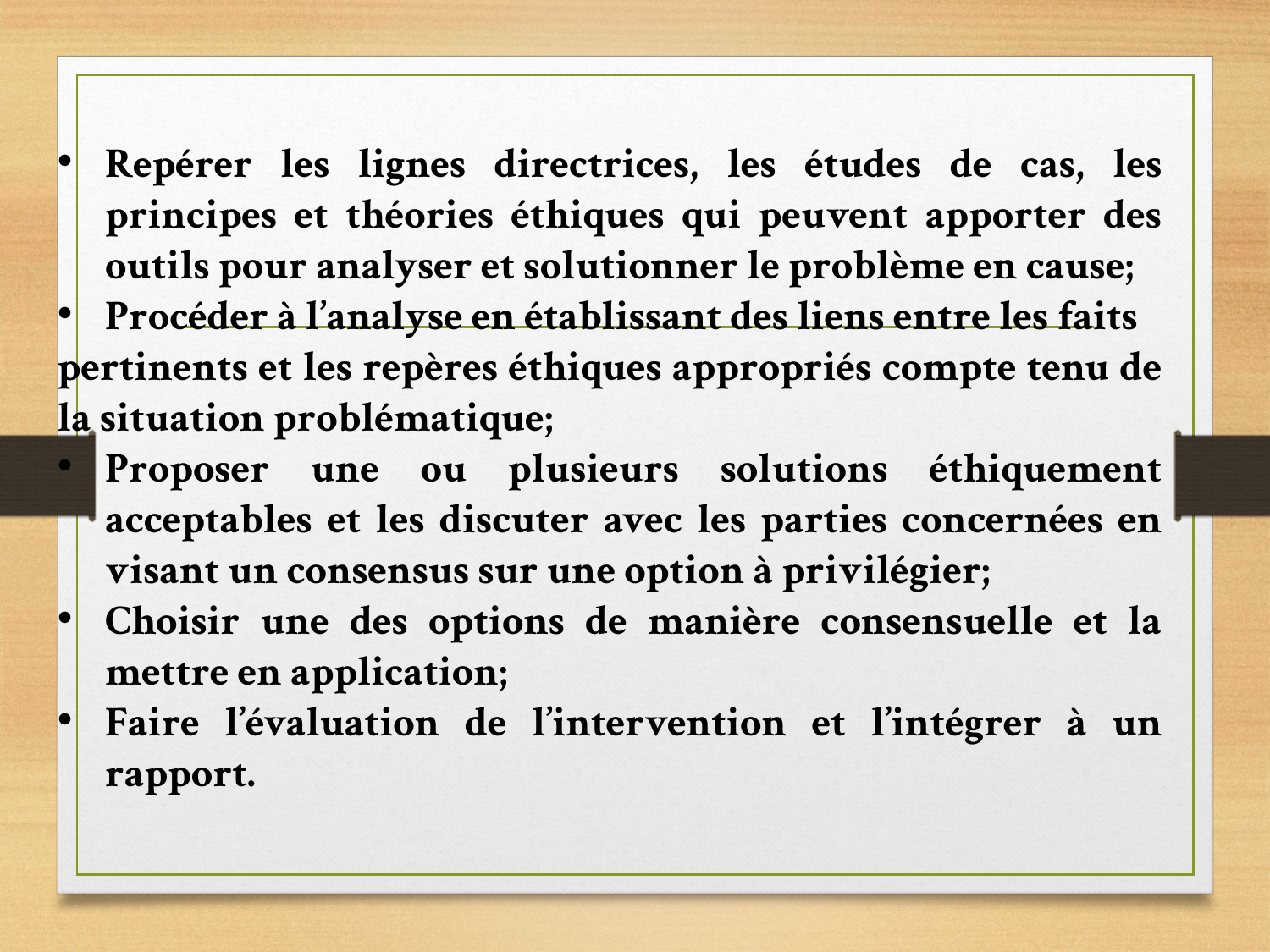

Repérer les lignes directrices, les études de cas, les principes et théories éthiques qui peuvent apporter des outils pour analyser et solutionner le problème en cause;
Procéder à l’analyse en établissant des liens entre les faits
pertinents et les repères éthiques appropriés compte tenu de la situation problématique;
Proposer une ou plusieurs solutions éthiquement acceptables et les discuter avec les parties concernées en visant un consensus sur une option à privilégier;
Choisir une des options de manière consensuelle et la mettre en application;
Faire l’évaluation de l’intervention et l’intégrer à un rapport.